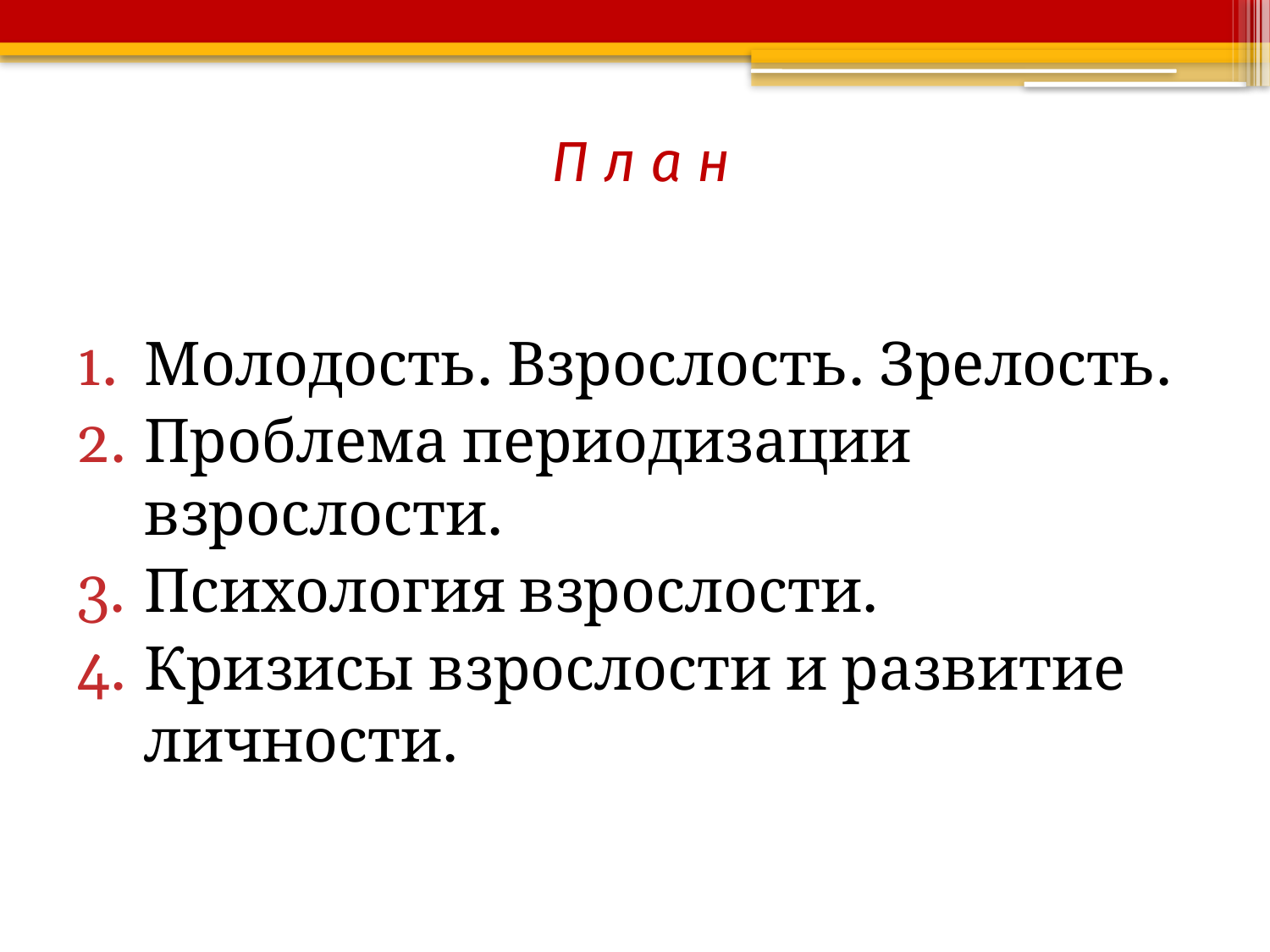

# П л а н

Молодость. Взрослость. Зрелость.
Проблема периодизации взрослости.
Психология взрослости.
Кризисы взрослости и развитие личности.